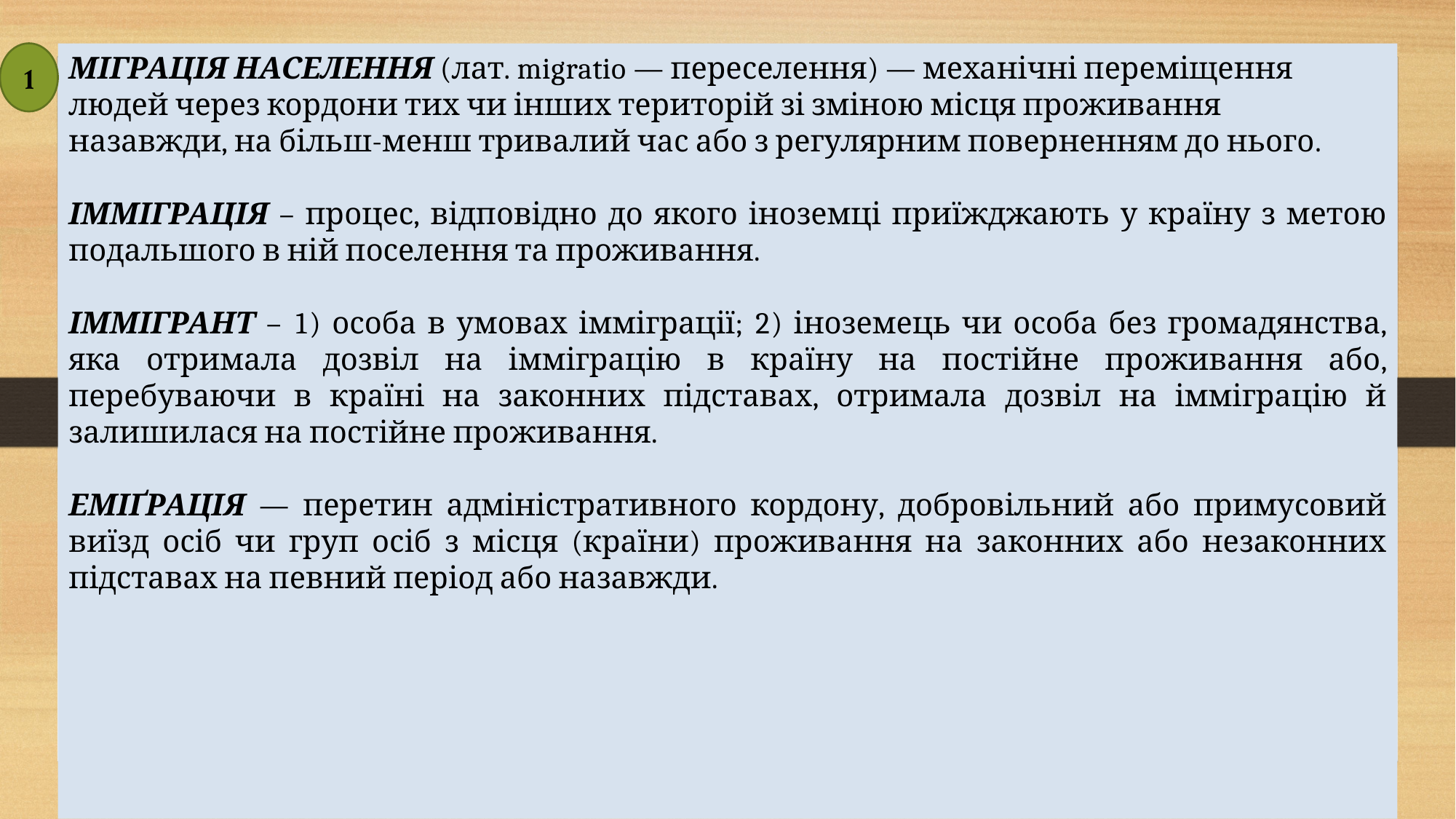

1
МІГРАЦІЯ НАСЕЛЕННЯ (лат. migratio — переселення) — механічні переміщення людей через кордони тих чи інших територій зі зміною місця проживання назавжди, на більш-менш тривалий час або з регулярним поверненням до нього.

ІММІГРАЦІЯ – процес, відповідно до якого іноземці приїжджають у країну з метою подальшого в ній поселення та проживання.

ІММІГРАНТ – 1) особа в умовах імміграції; 2) іноземець чи особа без громадянства, яка отримала дозвіл на імміграцію в країну на постійне проживання або, перебуваючи в країні на законних підставах, отримала дозвіл на імміграцію й залишилася на постійне проживання.

ЕМІҐРАЦІЯ — перетин адміністративного кордону, добровільний або примусовий виїзд осіб чи груп осіб з місця (країни) проживання на законних або незаконних підставах на певний період або назавжди.